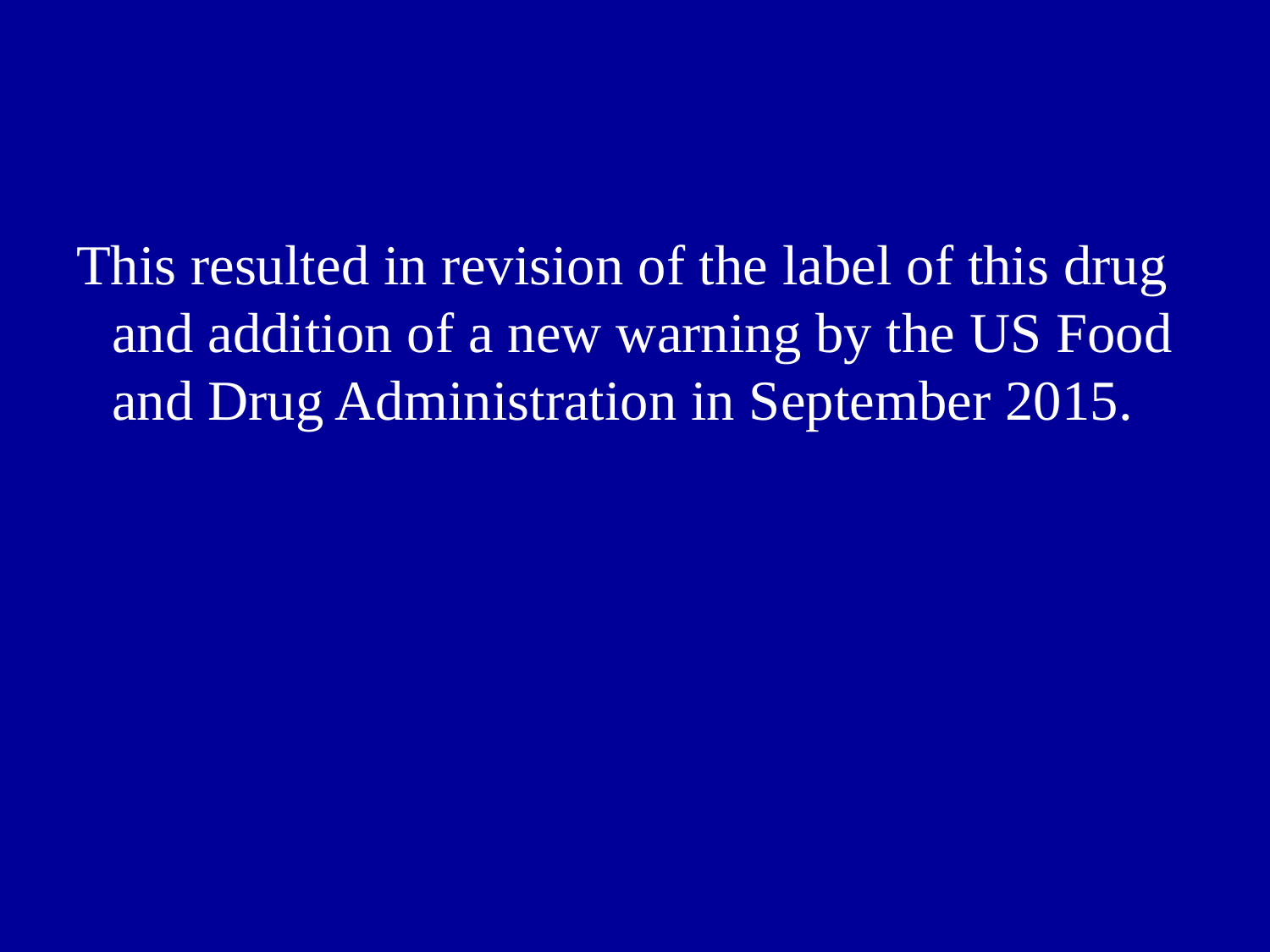

This resulted in revision of the label of this drug and addition of a new warning by the US Food and Drug Administration in September 2015.